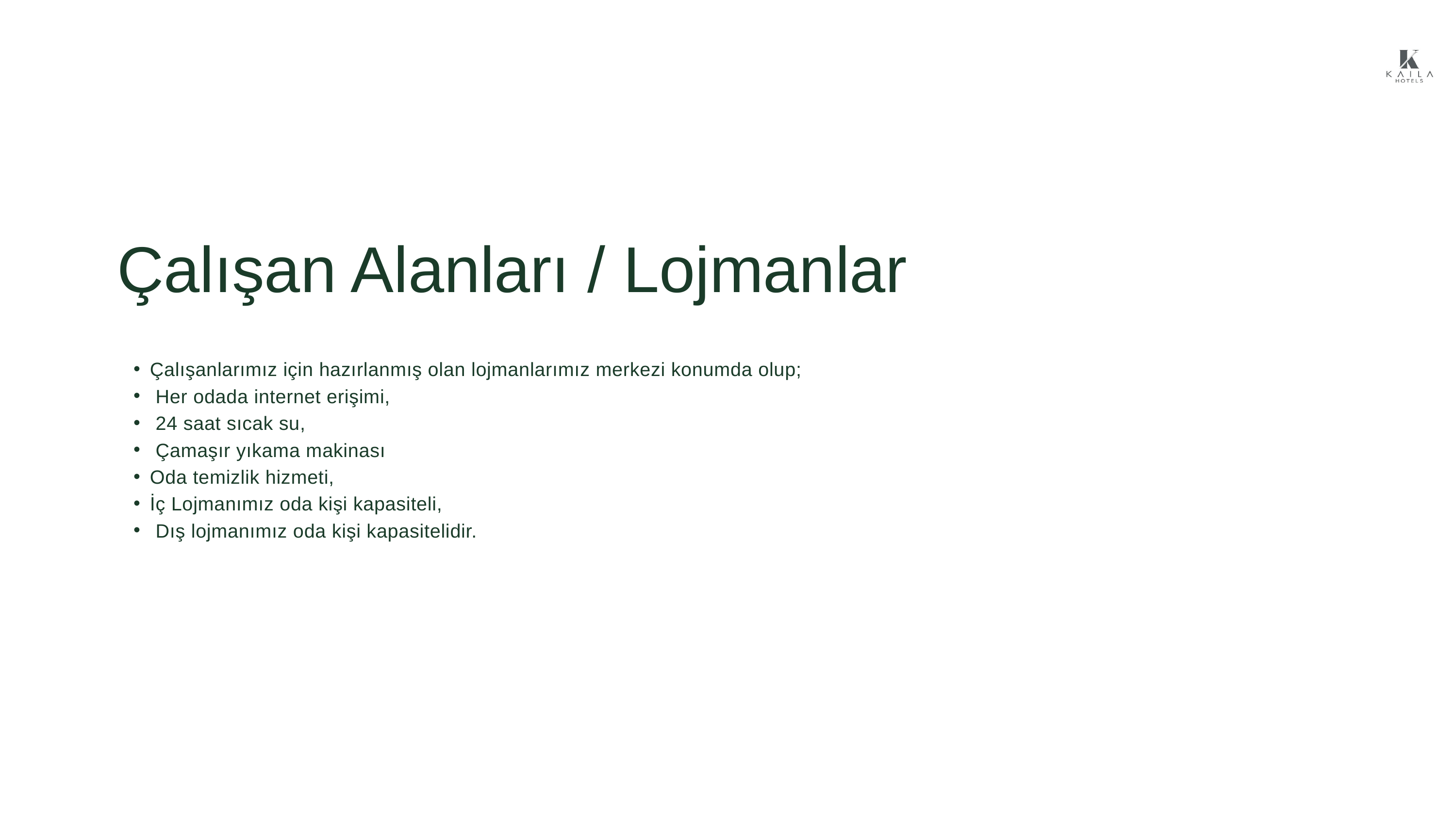

Çalışan Alanları / Lojmanlar
Çalışanlarımız için hazırlanmış olan lojmanlarımız merkezi konumda olup;
 Her odada internet erişimi,
 24 saat sıcak su,
 Çamaşır yıkama makinası
Oda temizlik hizmeti,
İç Lojmanımız oda kişi kapasiteli,
 Dış lojmanımız oda kişi kapasitelidir.